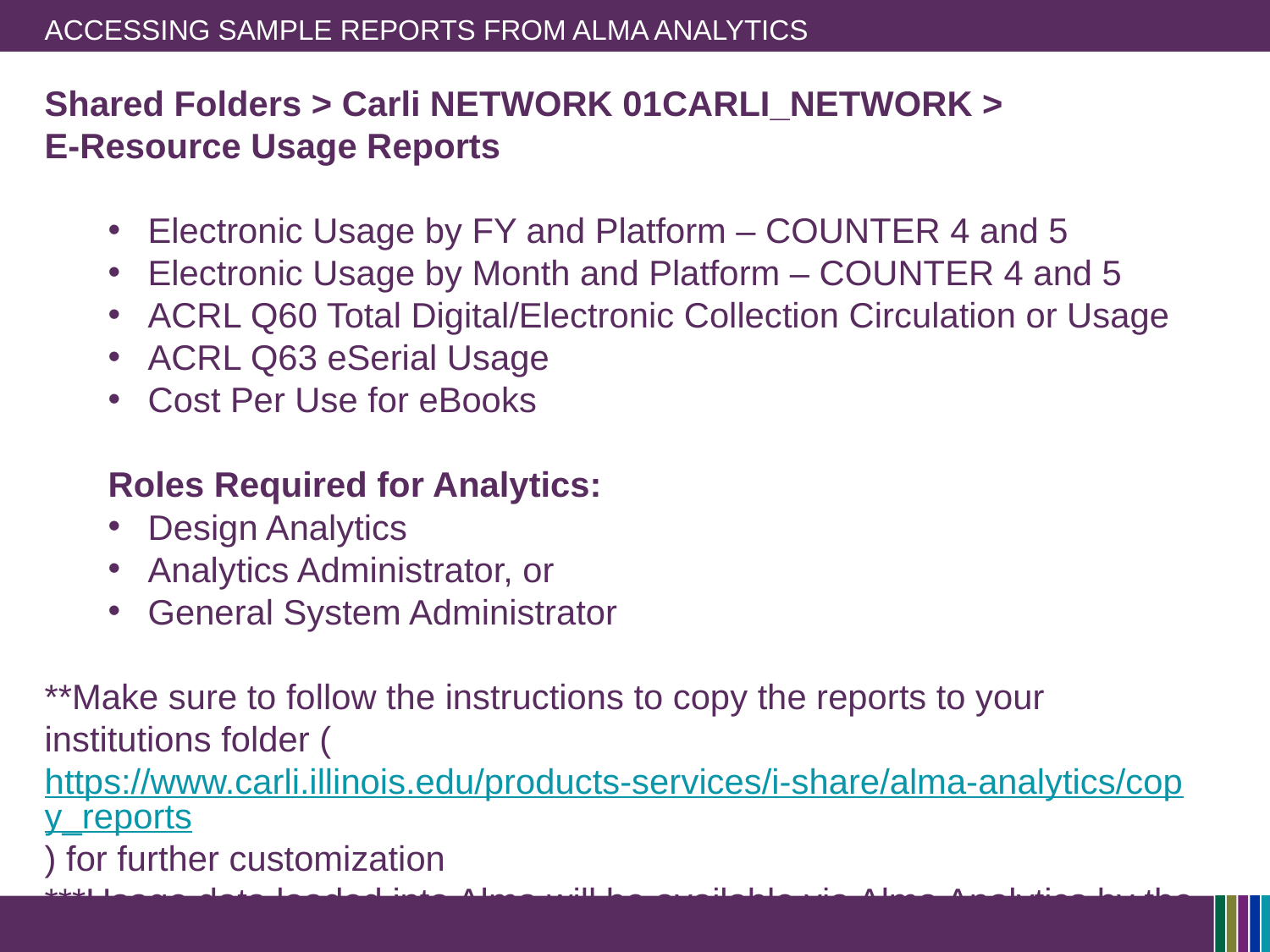

# Accessing sample REPORTS FROM ALMA ANALYTICS

Shared Folders > Carli NETWORK 01CARLI_NETWORK >
E-Resource Usage Reports

Electronic Usage by FY and Platform – COUNTER 4 and 5
Electronic Usage by Month and Platform – COUNTER 4 and 5
ACRL Q60 Total Digital/Electronic Collection Circulation or Usage
ACRL Q63 eSerial Usage
Cost Per Use for eBooks

Roles Required for Analytics:
Design Analytics
Analytics Administrator, or
General System Administrator

**Make sure to follow the instructions to copy the reports to your institutions folder (https://www.carli.illinois.edu/products-services/i-share/alma-analytics/copy_reports) for further customization
***Usage data loaded into Alma will be available via Alma Analytics by the beginning of the following work day.